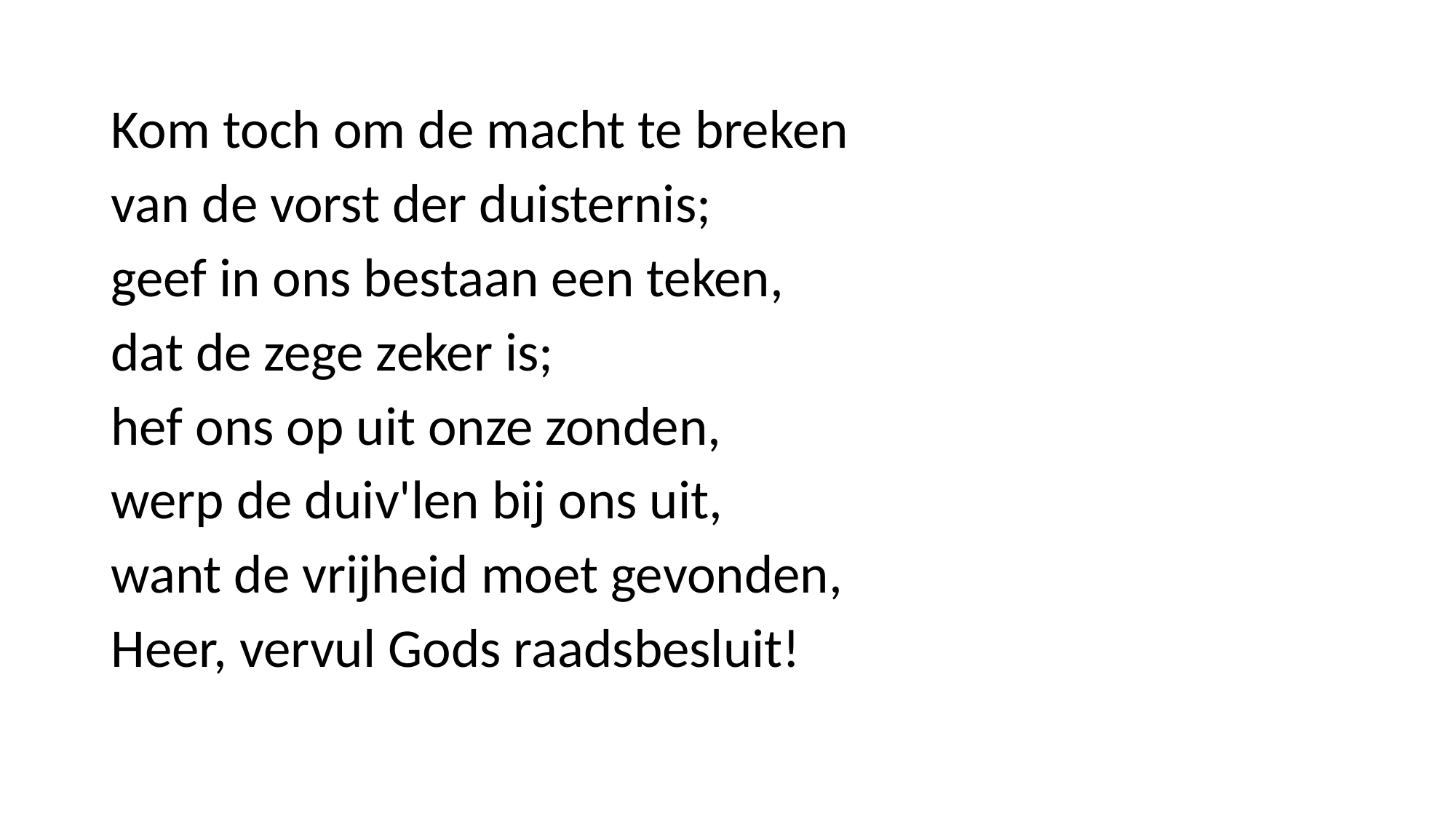

Kom toch om de macht te breken
van de vorst der duisternis;
geef in ons bestaan een teken,
dat de zege zeker is;
hef ons op uit onze zonden,
werp de duiv'len bij ons uit,
want de vrijheid moet gevonden,
Heer, vervul Gods raadsbesluit!